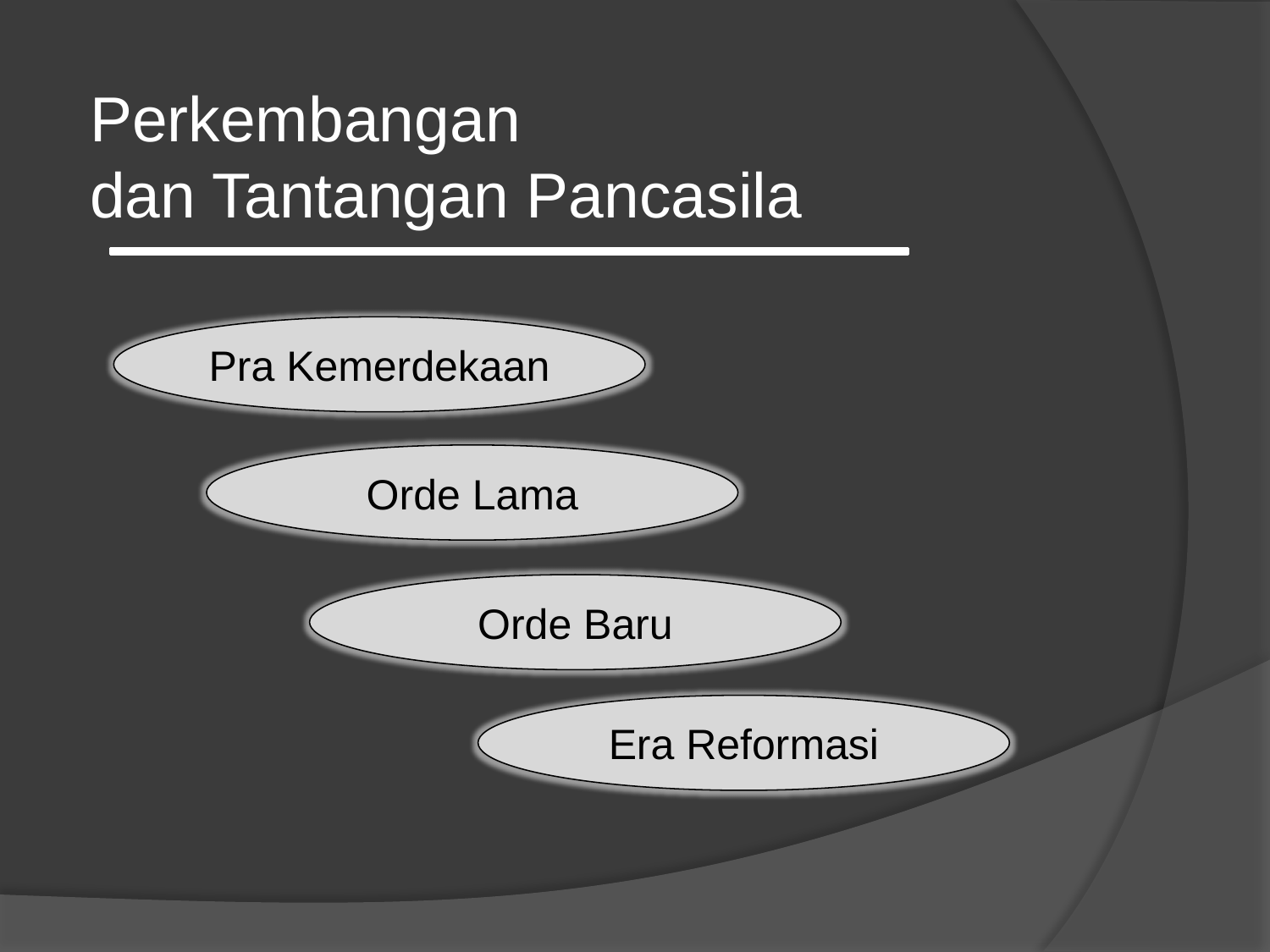

Perkembangan
dan Tantangan Pancasila

Pra Kemerdekaan
Orde Lama
Orde Baru
Era Reformasi